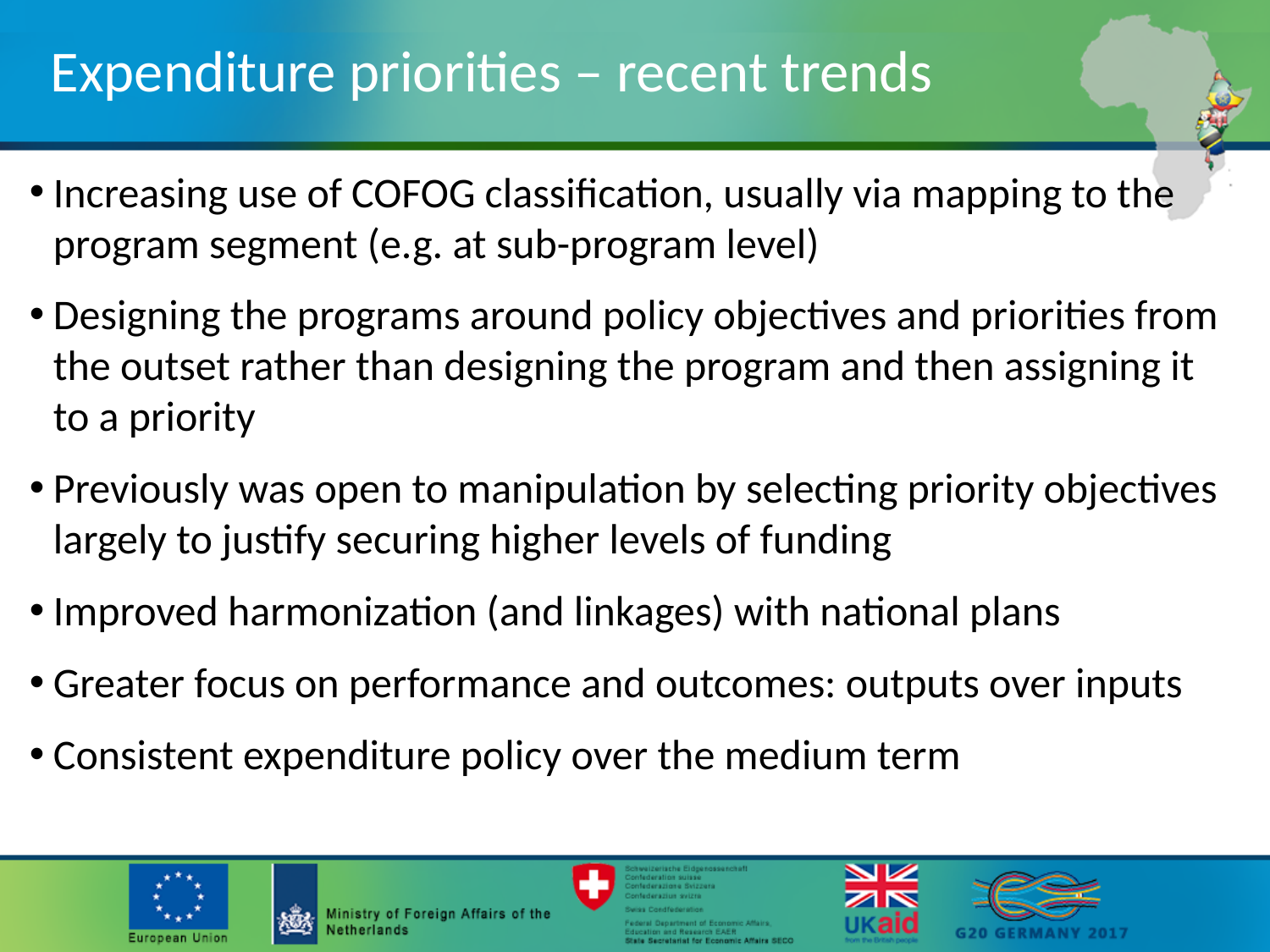

Expenditure priorities – recent trends
Increasing use of COFOG classification, usually via mapping to the program segment (e.g. at sub-program level)
Designing the programs around policy objectives and priorities from the outset rather than designing the program and then assigning it to a priority
Previously was open to manipulation by selecting priority objectives largely to justify securing higher levels of funding
Improved harmonization (and linkages) with national plans
Greater focus on performance and outcomes: outputs over inputs
Consistent expenditure policy over the medium term